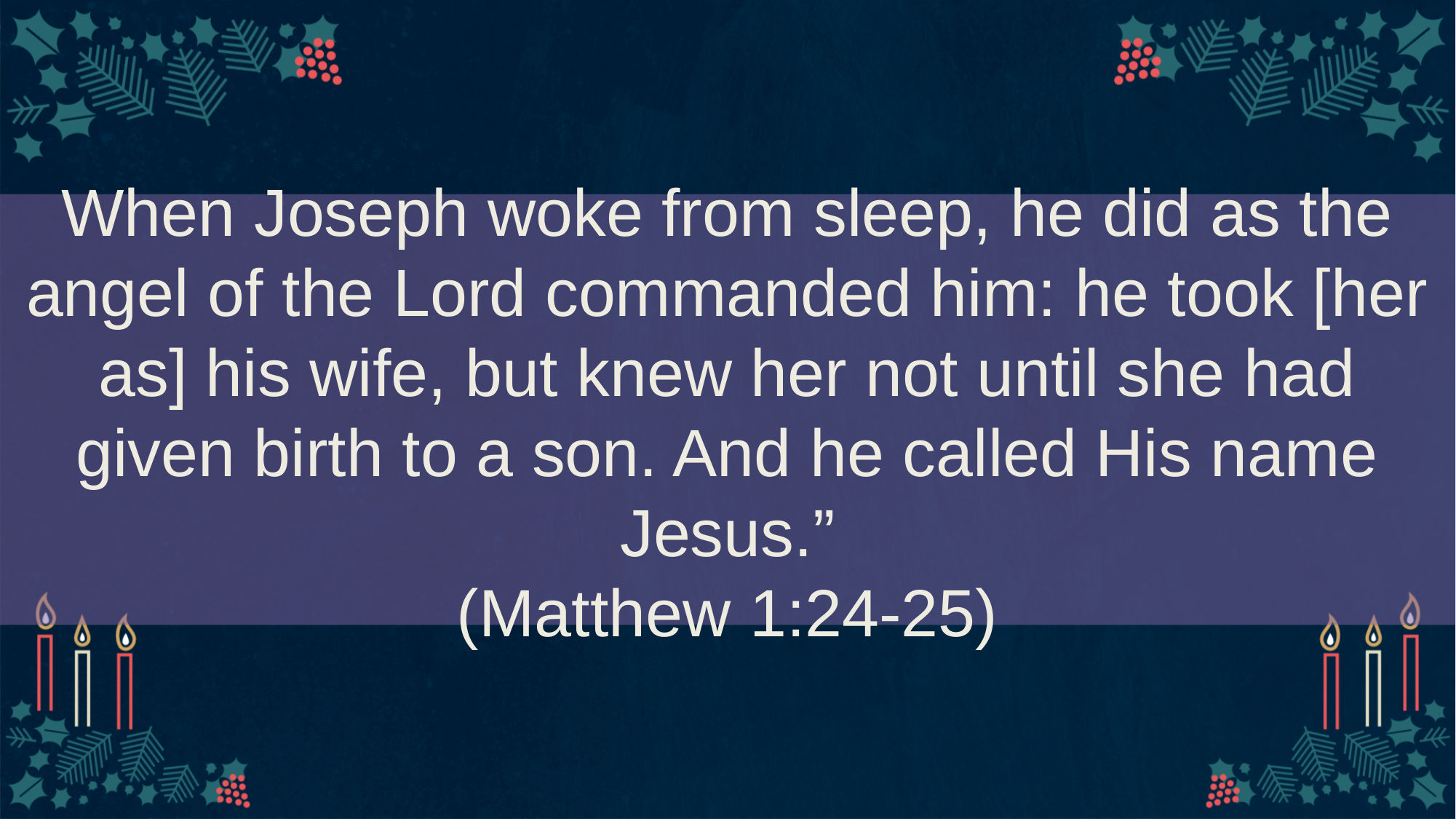

# When Joseph woke from sleep, he did as the angel of the Lord commanded him: he took [her as] his wife, but knew her not until she had given birth to a son. And he called His name Jesus.”
(Matthew 1:24-25)